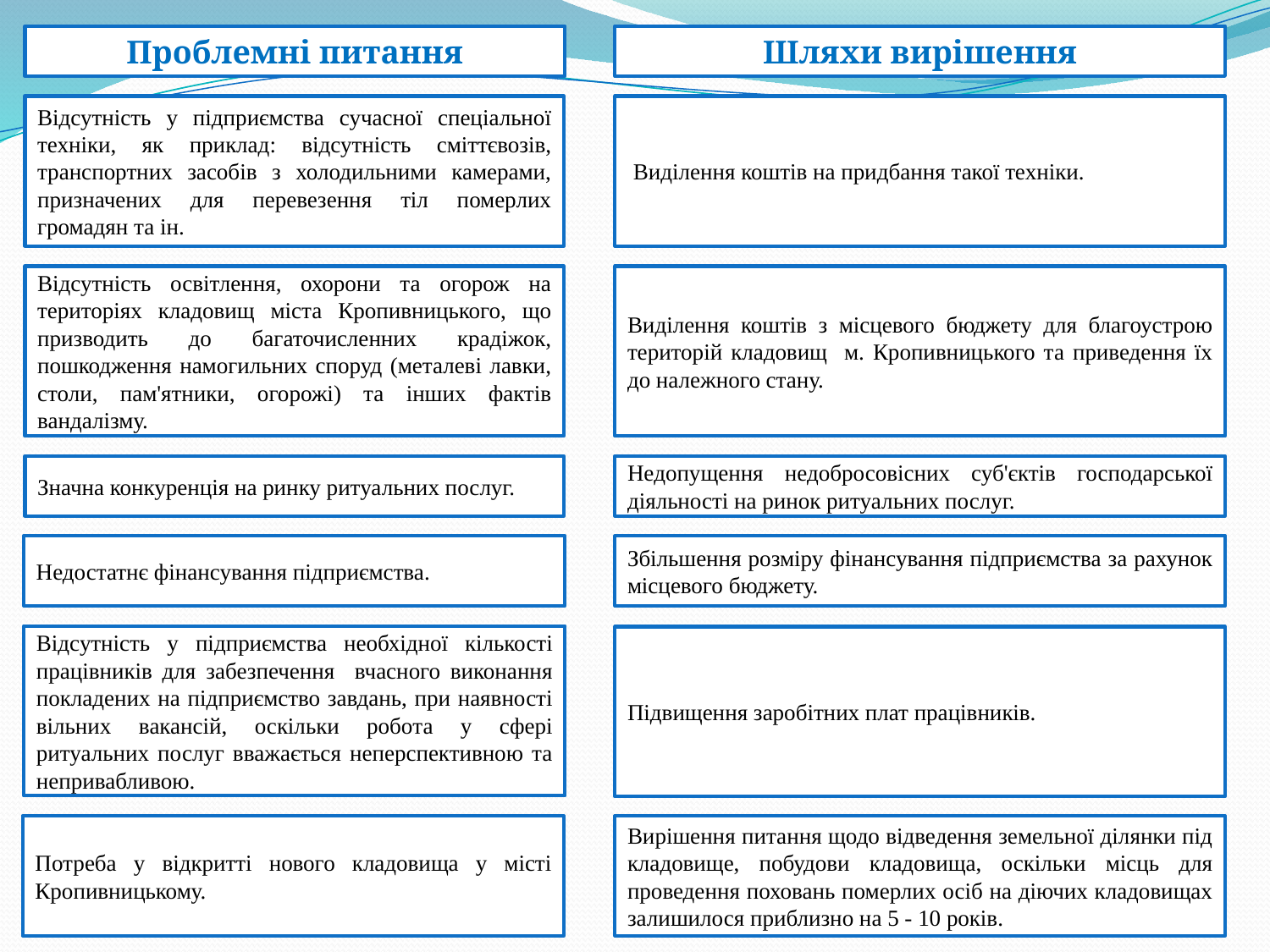

Проблемні питання
Шляхи вирішення
Відсутність у підприємства сучасної спеціальної техніки, як приклад: відсутність сміттєвозів, транспортних засобів з холодильними камерами, призначених для перевезення тіл померлих громадян та ін.
 Виділення коштів на придбання такої техніки.
Відсутність освітлення, охорони та огорож на територіях кладовищ міста Кропивницького, що призводить до багаточисленних крадіжок, пошкодження намогильних споруд (металеві лавки, столи, пам'ятники, огорожі) та інших фактів вандалізму.
Виділення коштів з місцевого бюджету для благоустрою територій кладовищ  м. Кропивницького та приведення їх до належного стану.
Значна конкуренція на ринку ритуальних послуг.
Недопущення недобросовісних суб'єктів господарської діяльності на ринок ритуальних послуг.
Недостатнє фінансування підприємства.
Збільшення розміру фінансування підприємства за рахунок місцевого бюджету.
Відсутність у підприємства необхідної кількості працівників для забезпечення  вчасного виконання покладених на підприємство завдань, при наявності вільних вакансій, оскільки робота у сфері ритуальних послуг вважається неперспективною та непривабливою.
Підвищення заробітних плат працівників.
Потреба у відкритті нового кладовища у місті Кропивницькому.
Вирішення питання щодо відведення земельної ділянки під кладовище, побудови кладовища, оскільки місць для проведення поховань померлих осіб на діючих кладовищах залишилося приблизно на 5 - 10 років.